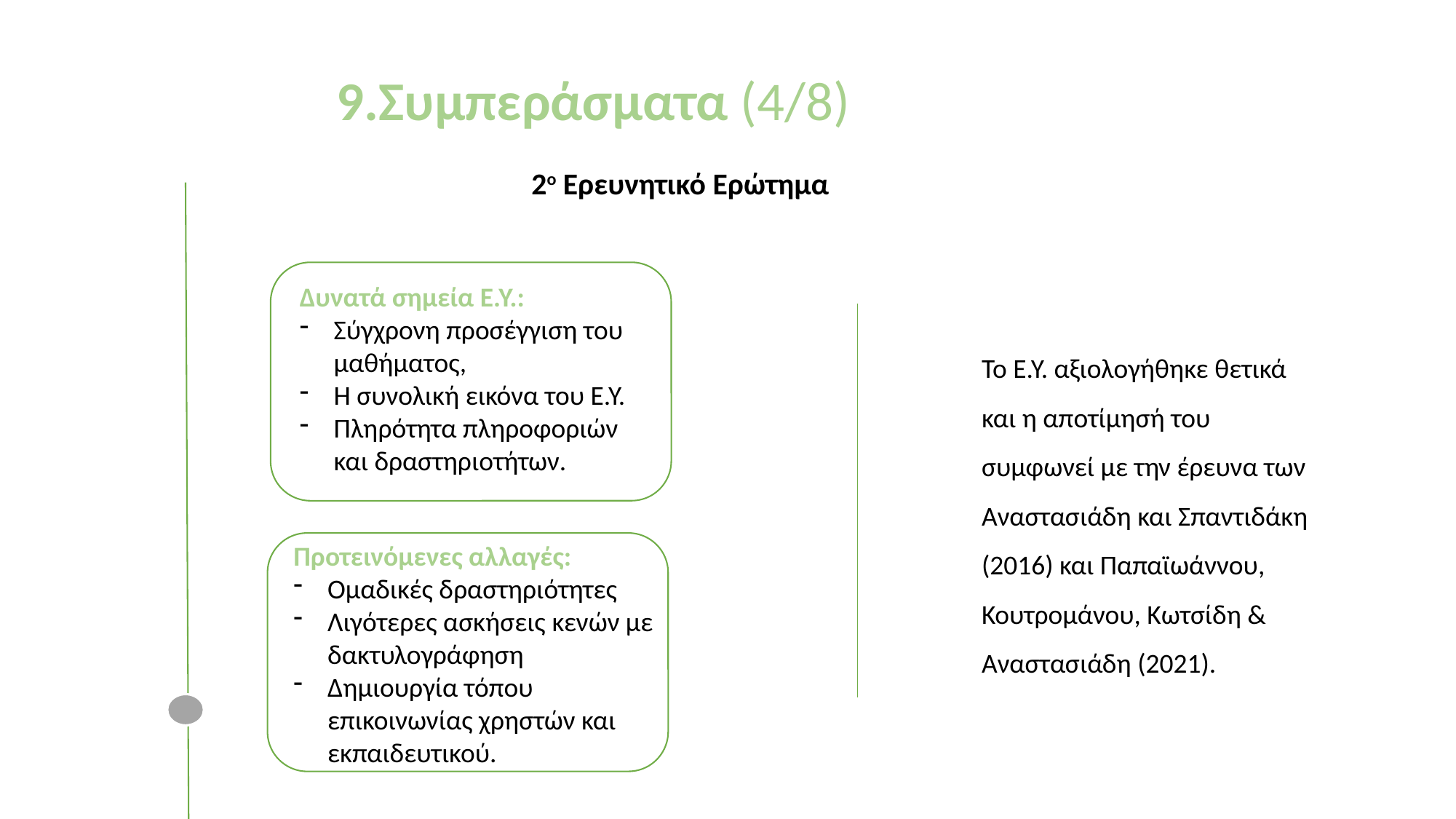

9.Συμπεράσματα (4/8)
2ο Ερευνητικό Ερώτημα

Δυνατά σημεία Ε.Υ.:
Σύγχρονη προσέγγιση του μαθήματος,
Η συνολική εικόνα του Ε.Υ.
Πληρότητα πληροφοριών και δραστηριοτήτων.

Το Ε.Υ. αξιολογήθηκε θετικά και η αποτίμησή του συμφωνεί με την έρευνα των Αναστασιάδη και Σπαντιδάκη (2016) και Παπαϊωάννου, Κουτρομάνου, Κωτσίδη & Αναστασιάδη (2021).

Προτεινόμενες αλλαγές:
Ομαδικές δραστηριότητες
Λιγότερες ασκήσεις κενών με δακτυλογράφηση
Δημιουργία τόπου επικοινωνίας χρηστών και εκπαιδευτικού.